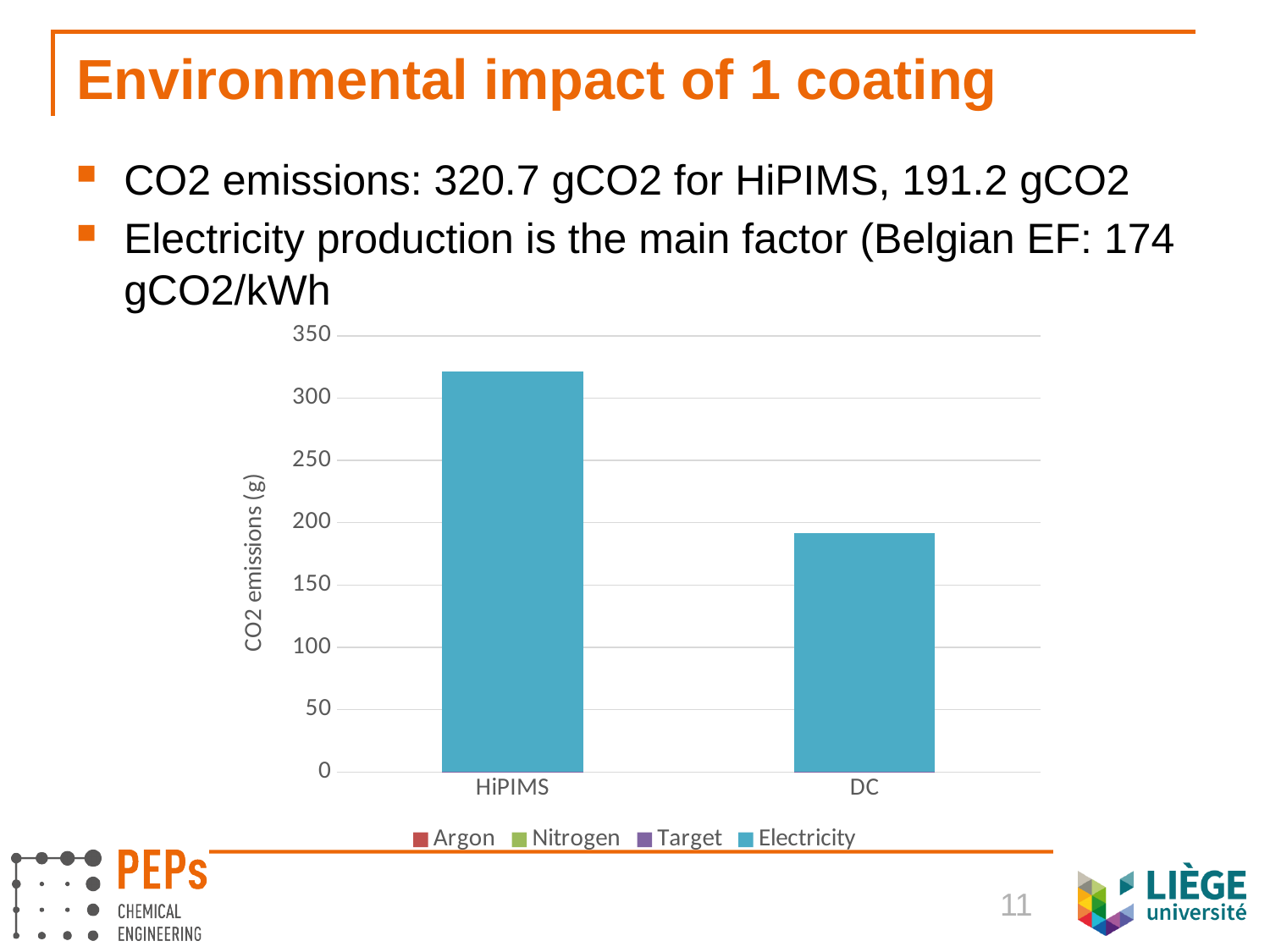

# Environmental impact of 1 coating
CO2 emissions: 320.7 gCO2 for HiPIMS, 191.2 gCO2
Electricity production is the main factor (Belgian EF: 174 gCO2/kWh

### Chart

| Category | Argon | Nitrogen | Target | Electricity |
|---|---|---|---|---|
| HiPIMS | 0.149 | 0.0385 | 0.312 | 320.6915 |
| DC | 0.0975 | 0.019 | 0.312 | 191.15849999999998 |
11